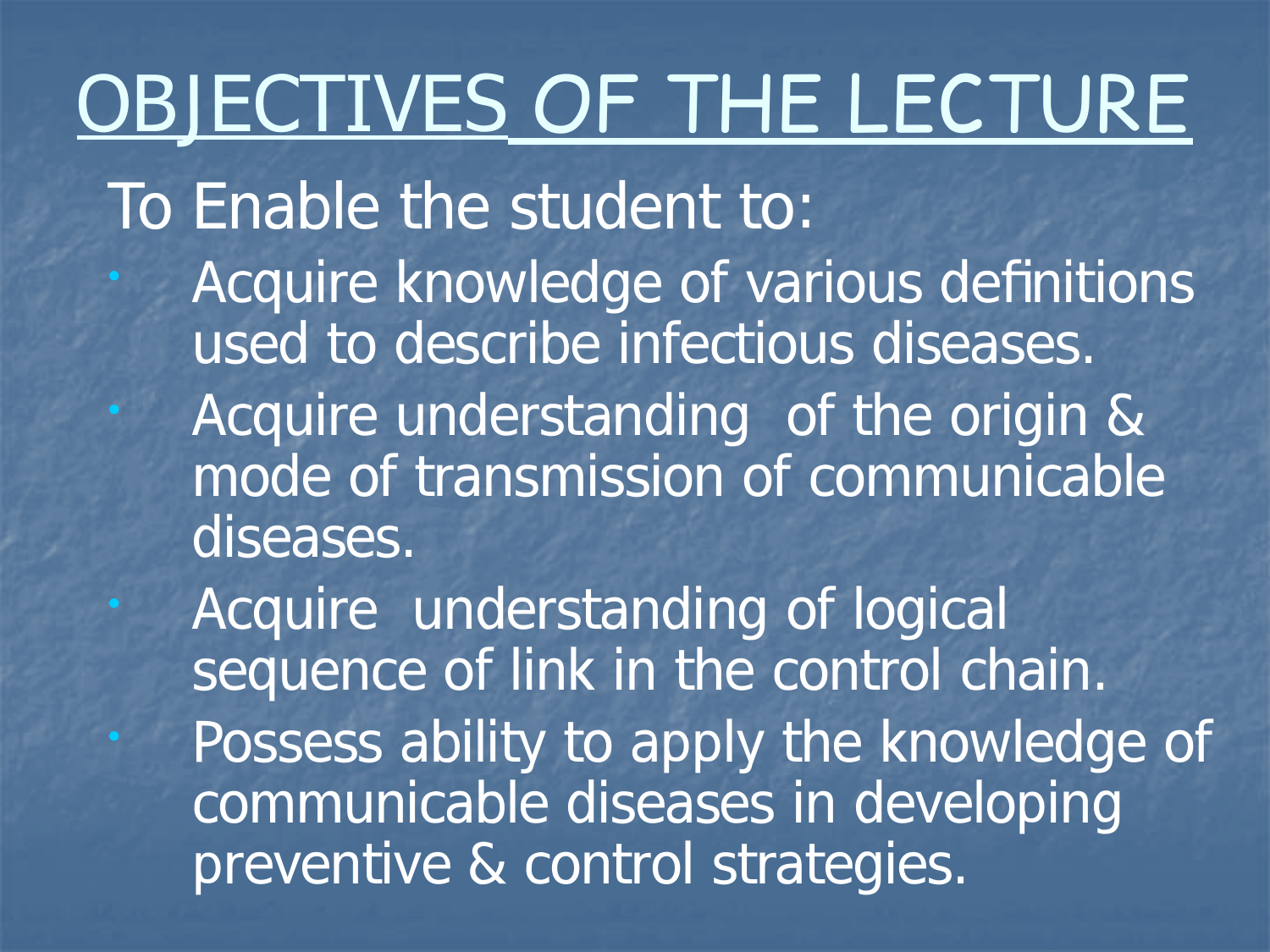

# OBJECTIVES OF THE LECTURE
To Enable the student to:
Acquire knowledge of various definitions used to describe infectious diseases.
Acquire understanding  of the origin & mode of transmission of communicable diseases.
Acquire  understanding of logical sequence of link in the control chain.
Possess ability to apply the knowledge of communicable diseases in developing preventive & control strategies.